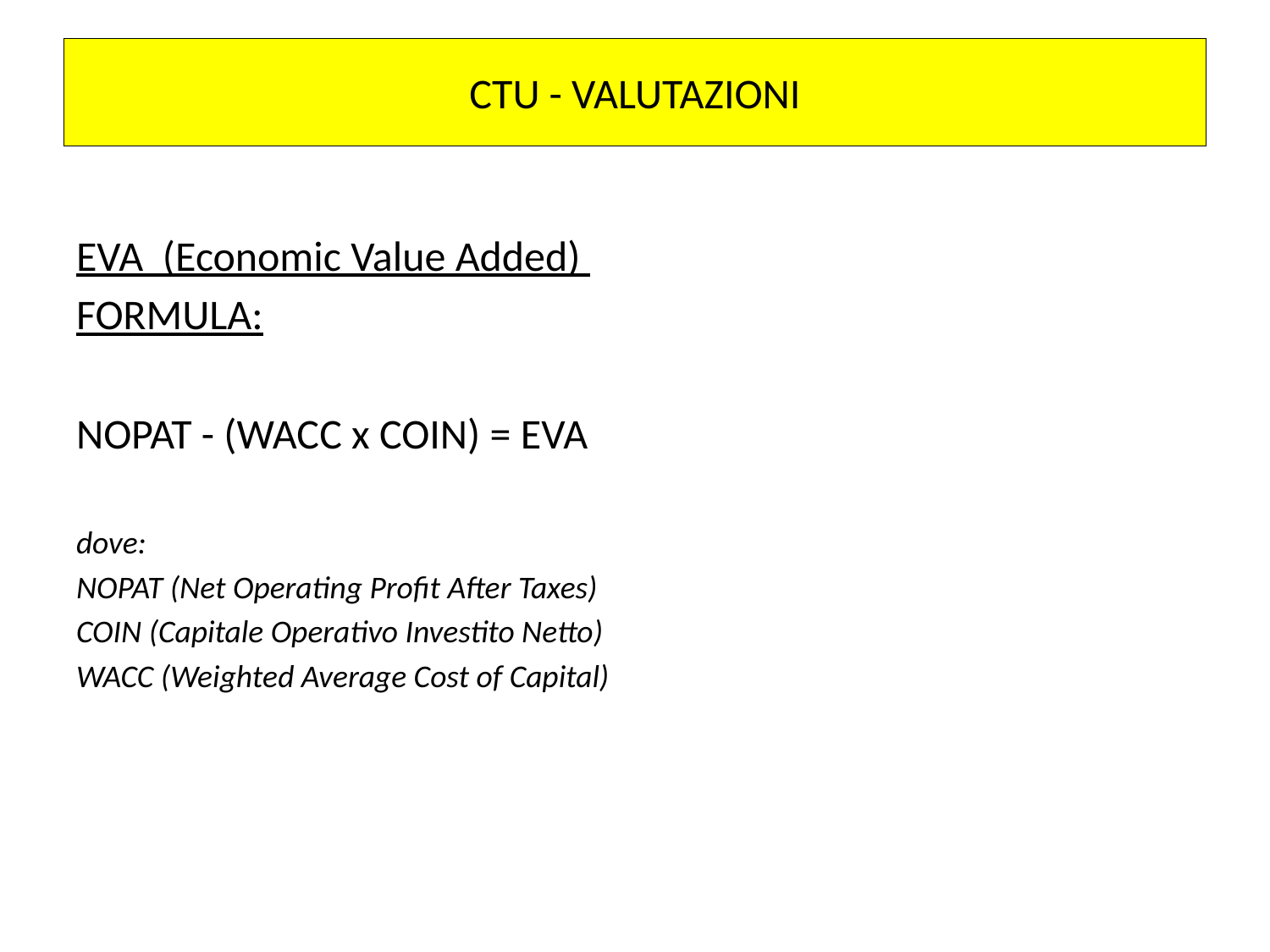

# CTU - VALUTAZIONI
EVA  (Economic Value Added)
FORMULA:

NOPAT - (WACC x COIN) = EVA

dove:
NOPAT (Net Operating Profit After Taxes)
COIN (Capitale Operativo Investito Netto)
WACC (Weighted Average Cost of Capital)